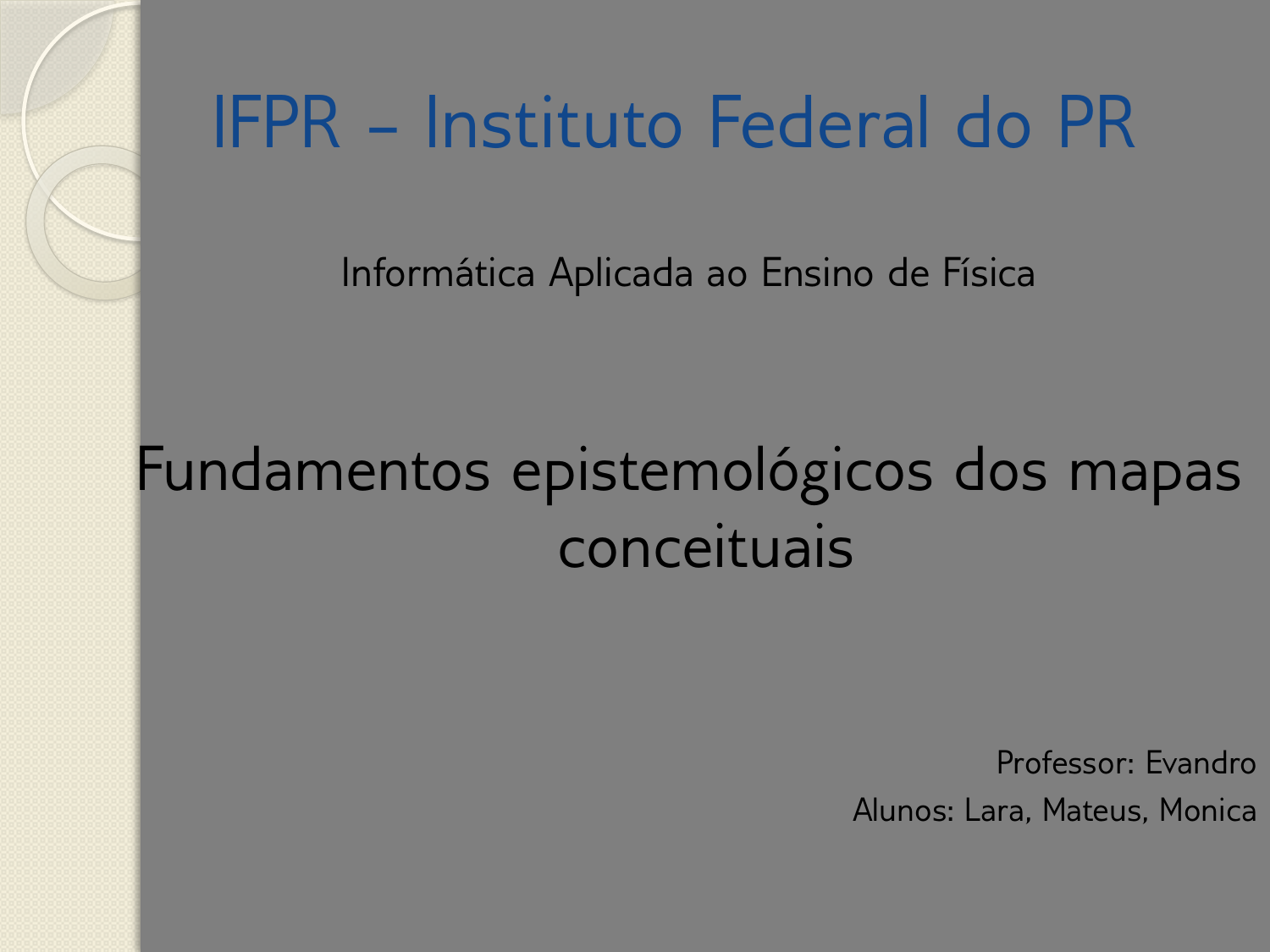

# IFPR – Instituto Federal do PR
Informática Aplicada ao Ensino de Física

Fundamentos epistemológicos dos mapas conceituais

Professor: Evandro
Alunos: Lara, Mateus, Monica